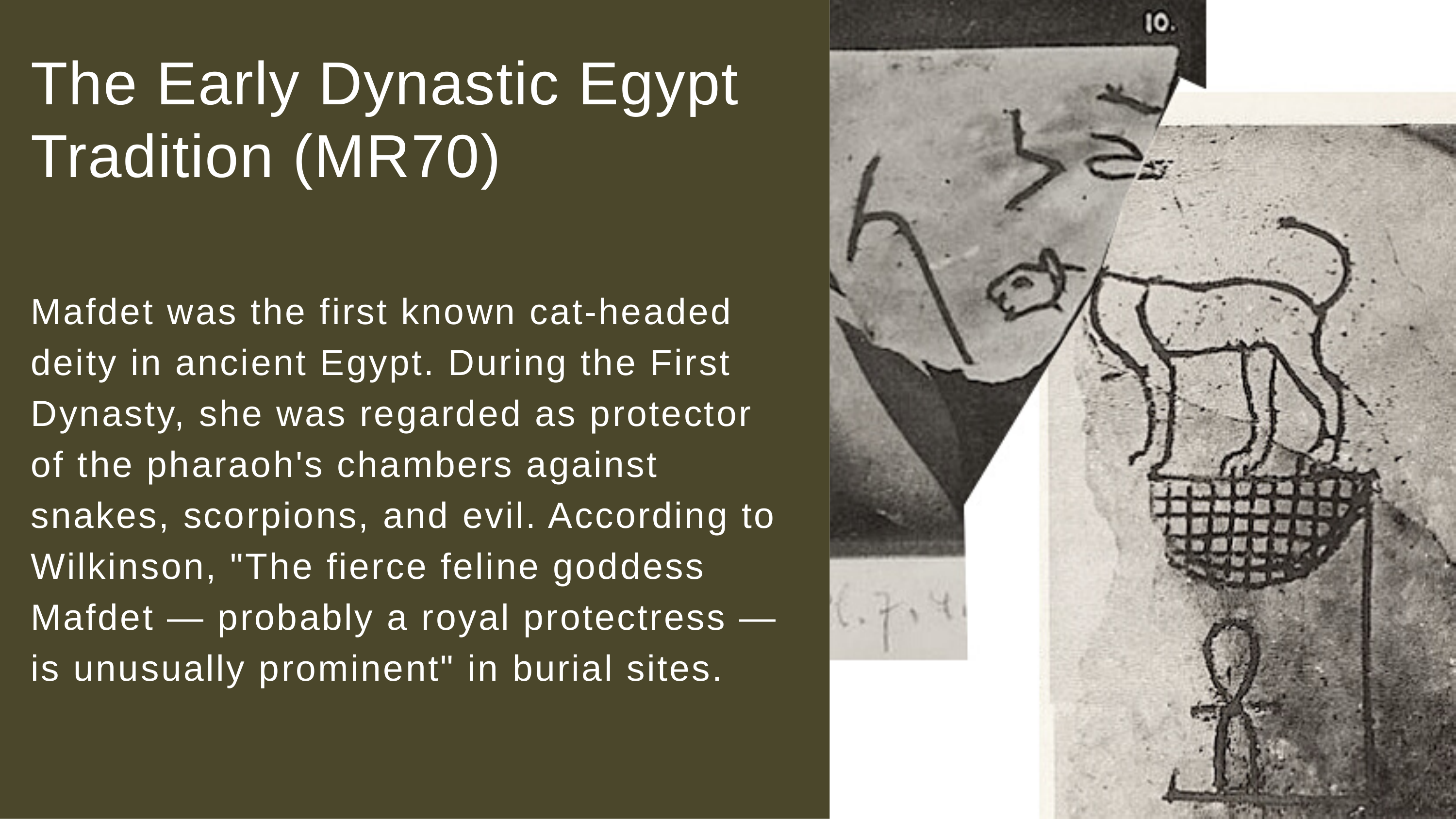

The Early Dynastic Egypt Tradition (MR70)
Mafdet was the first known cat-headed deity in ancient Egypt. During the First Dynasty, she was regarded as protector of the pharaoh's chambers against snakes, scorpions, and evil. According to Wilkinson, "The fierce feline goddess Mafdet — probably a royal protectress — is unusually prominent" in burial sites.